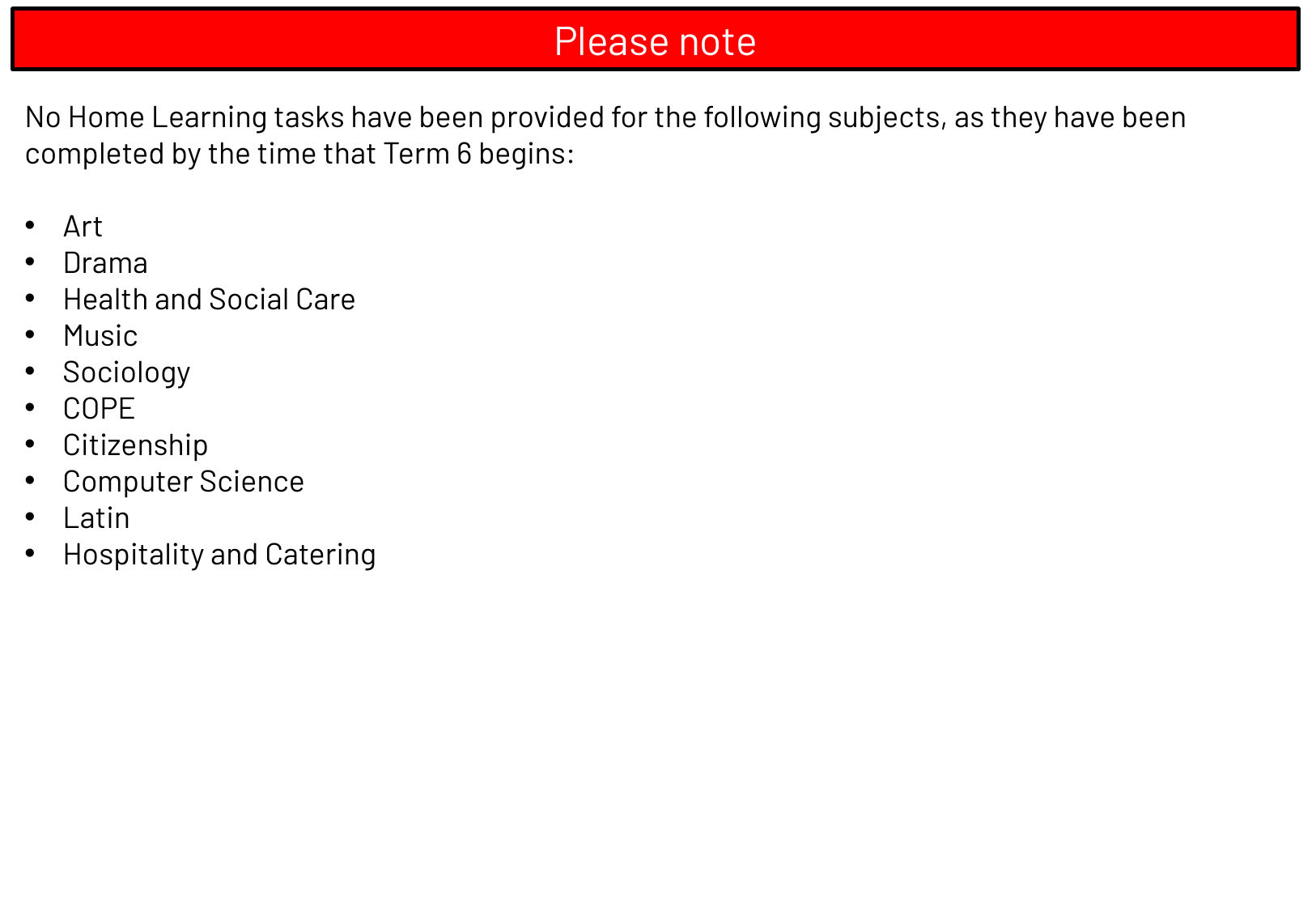

Please note
No Home Learning tasks have been provided for the following subjects, as they have been completed by the time that Term 6 begins:

Art
Drama
Health and Social Care
Music
Sociology
COPE
Citizenship
Computer Science
Latin
Hospitality and Catering